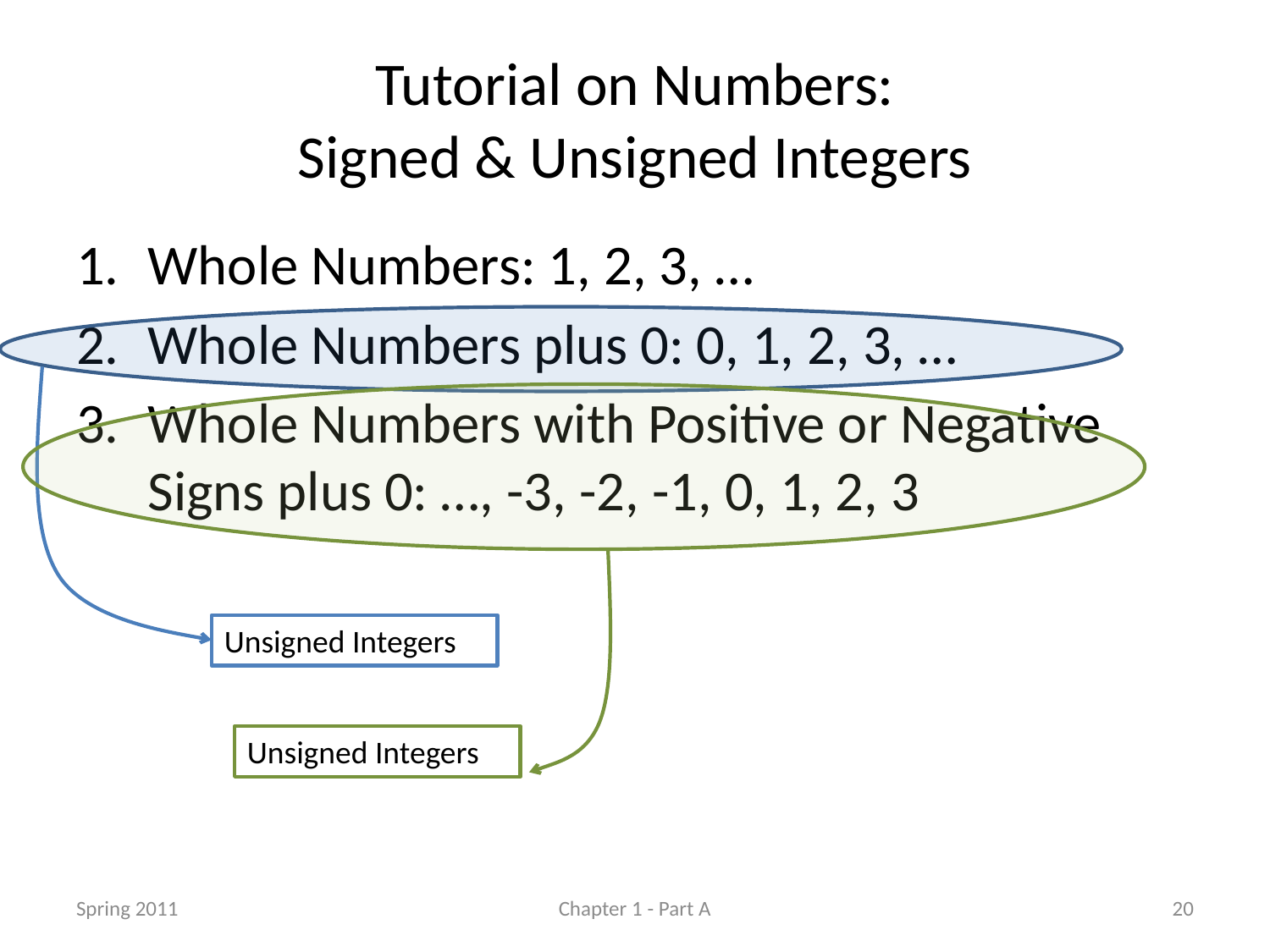

# Tutorial on Numbers: Signed & Unsigned Integers
Whole Numbers: 1, 2, 3, …
Whole Numbers plus 0: 0, 1, 2, 3, …
Whole Numbers with Positive or Negative Signs plus 0: …, -3, -2, -1, 0, 1, 2, 3

Unsigned Integers
Unsigned Integers
Spring 2011
Chapter 1 - Part A
20